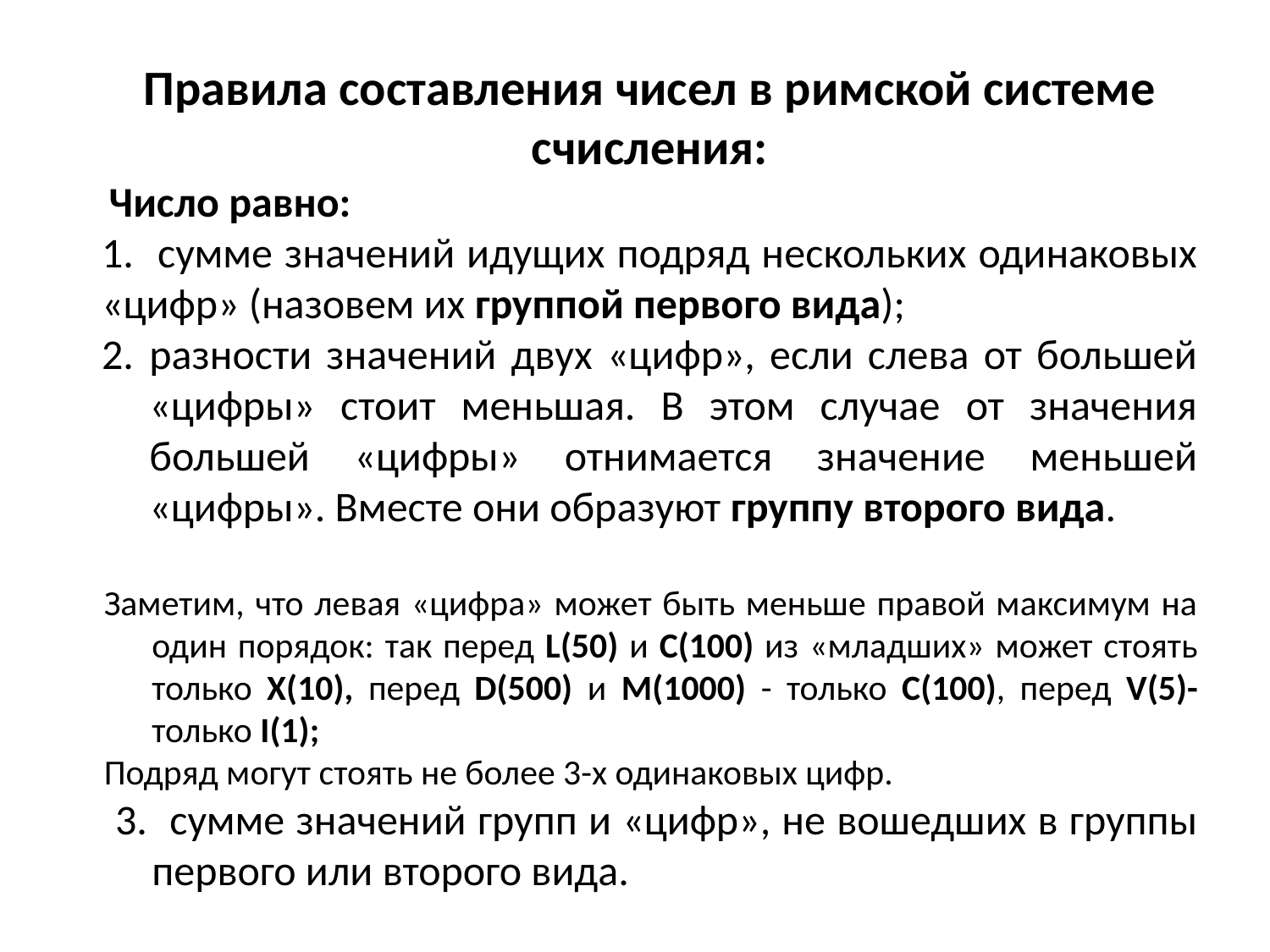

Правила составления чисел в римской системе счисления:
 Число равно:
1.  сумме значений идущих подряд нескольких одинаковых «цифр» (назовем их группой первого вида);
разности значений двух «цифр», если слева от большей «цифры» стоит меньшая. В этом случае от значения большей «цифры» отнимается значение меньшей «цифры». Вместе они образуют группу второго вида.

Заметим, что левая «цифра» может быть меньше правой максимум на один порядок: так перед L(50) и С(100) из «младших» может стоять только Х(10), перед D(500) и М(1000) - только С(100), перед V(5)-только I(1);
Подряд могут стоять не более 3-х одинаковых цифр.
 3.  сумме значений групп и «цифр», не вошедших в группы первого или второго вида.